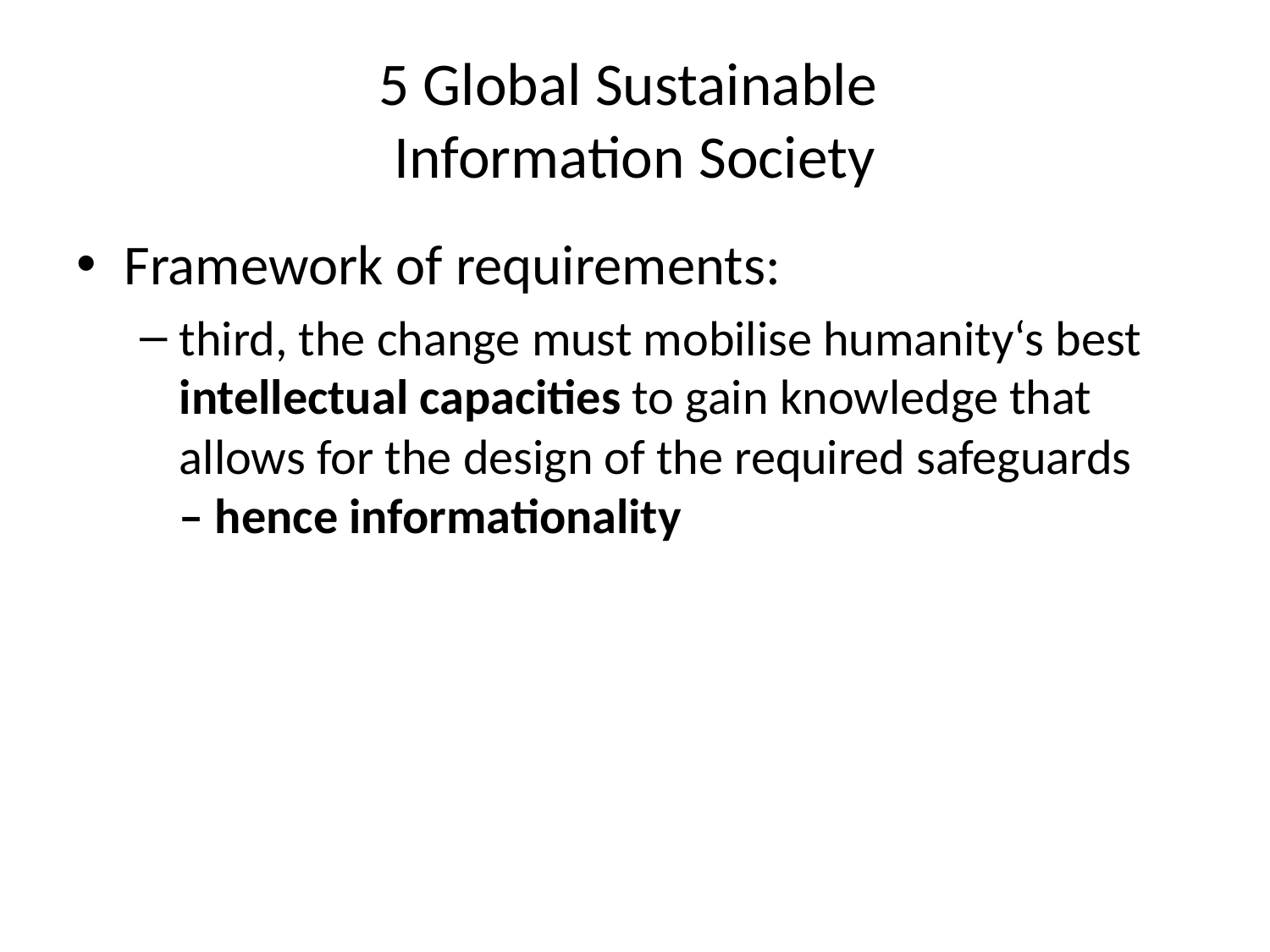

# 5 Global Sustainable Information Society
Framework of requirements:
third, the change must mobilise humanity‘s best intellectual capacities to gain knowledge that allows for the design of the required safeguards
– hence informationality